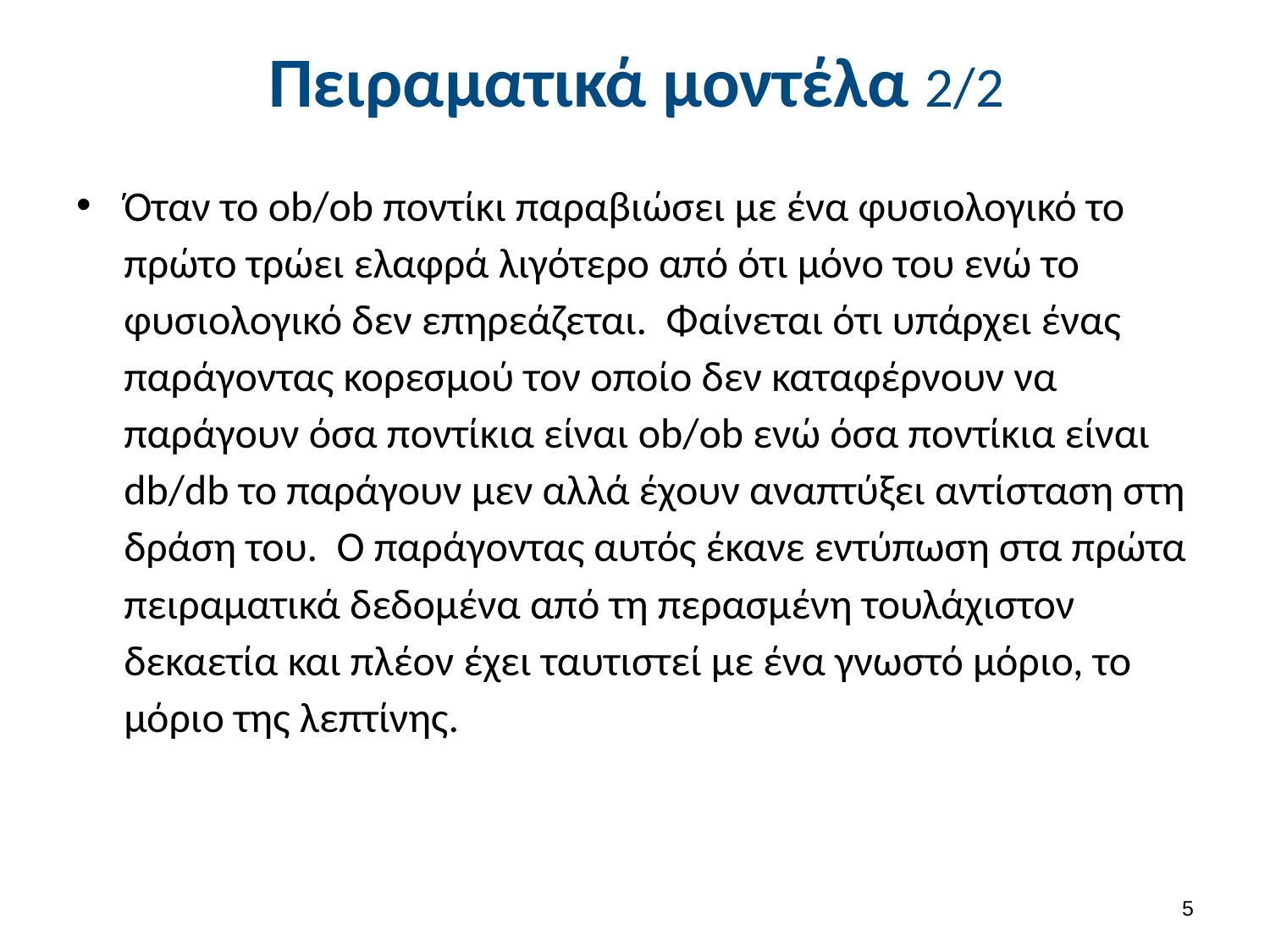

# Πειραματικά μοντέλα 2/2
Όταν το ob/ob ποντίκι παραβιώσει με ένα φυσιολογικό το πρώτο τρώει ελαφρά λιγότερο από ότι μόνο του ενώ το φυσιολογικό δεν επηρεάζεται.  Φαίνεται ότι υπάρχει ένας παράγοντας κορεσμού τον οποίο δεν καταφέρνουν να παράγουν όσα ποντίκια είναι ob/ob ενώ όσα ποντίκια είναι db/db το παράγουν μεν αλλά έχουν αναπτύξει αντίσταση στη δράση του.  Ο παράγοντας αυτός έκανε εντύπωση στα πρώτα πειραματικά δεδομένα από τη περασμένη τουλάχιστον δεκαετία και πλέον έχει ταυτιστεί με ένα γνωστό μόριο, το μόριο της λεπτίνης.
5